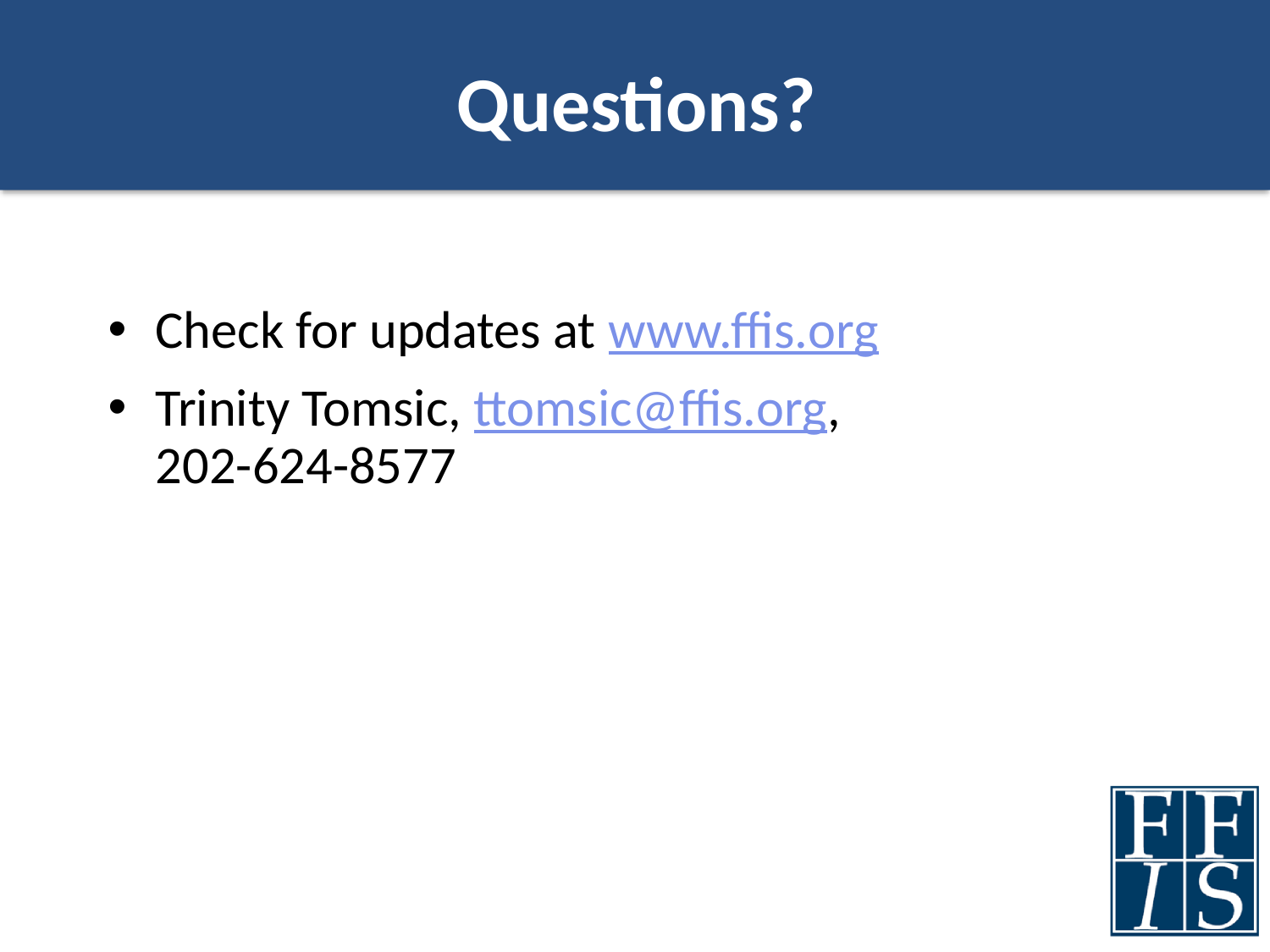

# Questions?
Check for updates at www.ffis.org
Trinity Tomsic, ttomsic@ffis.org,
202-624-8577